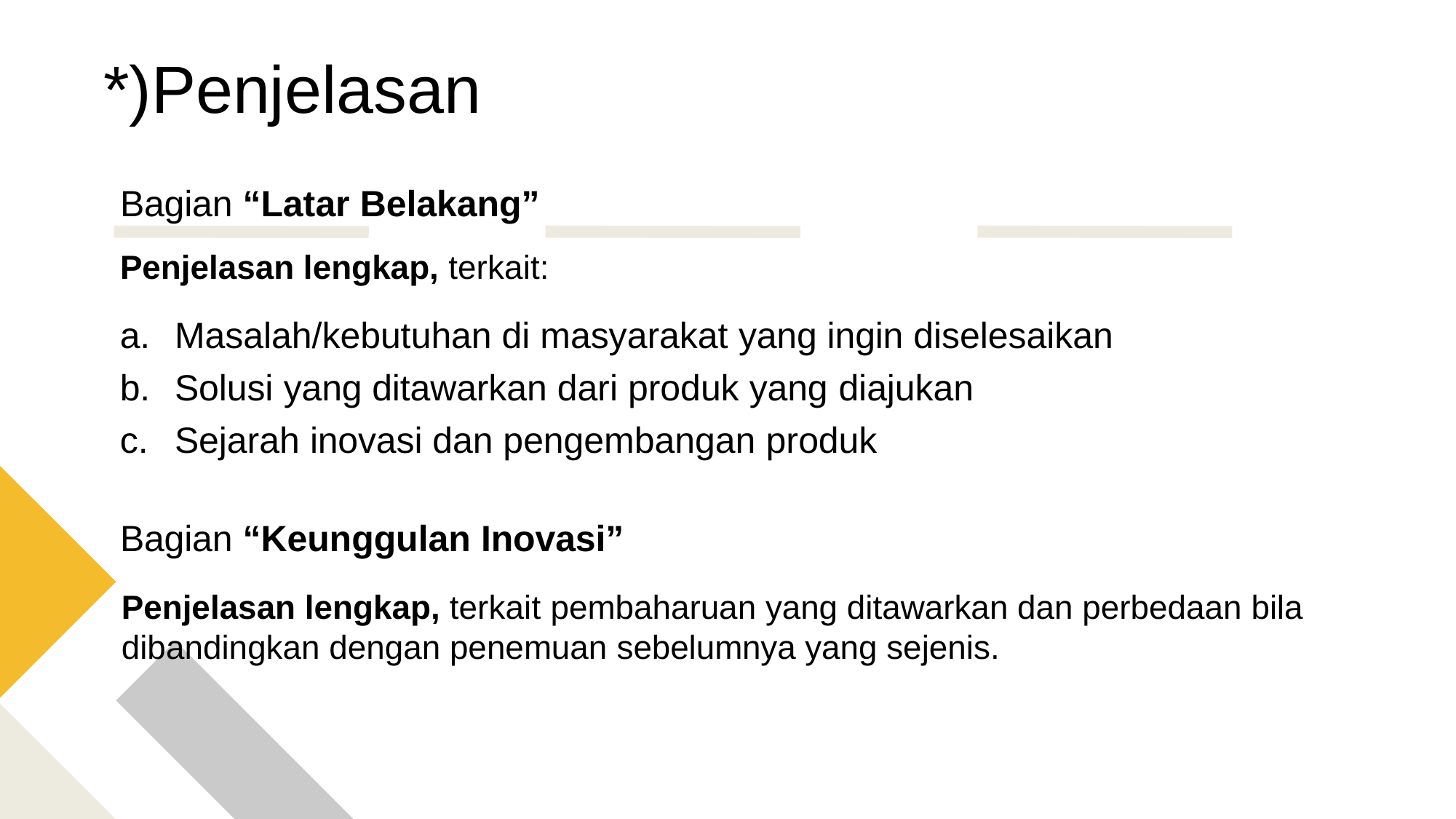

# *)Penjelasan
Bagian “Latar Belakang”
Penjelasan lengkap, terkait:
Masalah/kebutuhan di masyarakat yang ingin diselesaikan
Solusi yang ditawarkan dari produk yang diajukan
Sejarah inovasi dan pengembangan produk

Bagian “Keunggulan Inovasi”
Penjelasan lengkap, terkait pembaharuan yang ditawarkan dan perbedaan bila  dibandingkan dengan penemuan sebelumnya yang sejenis.